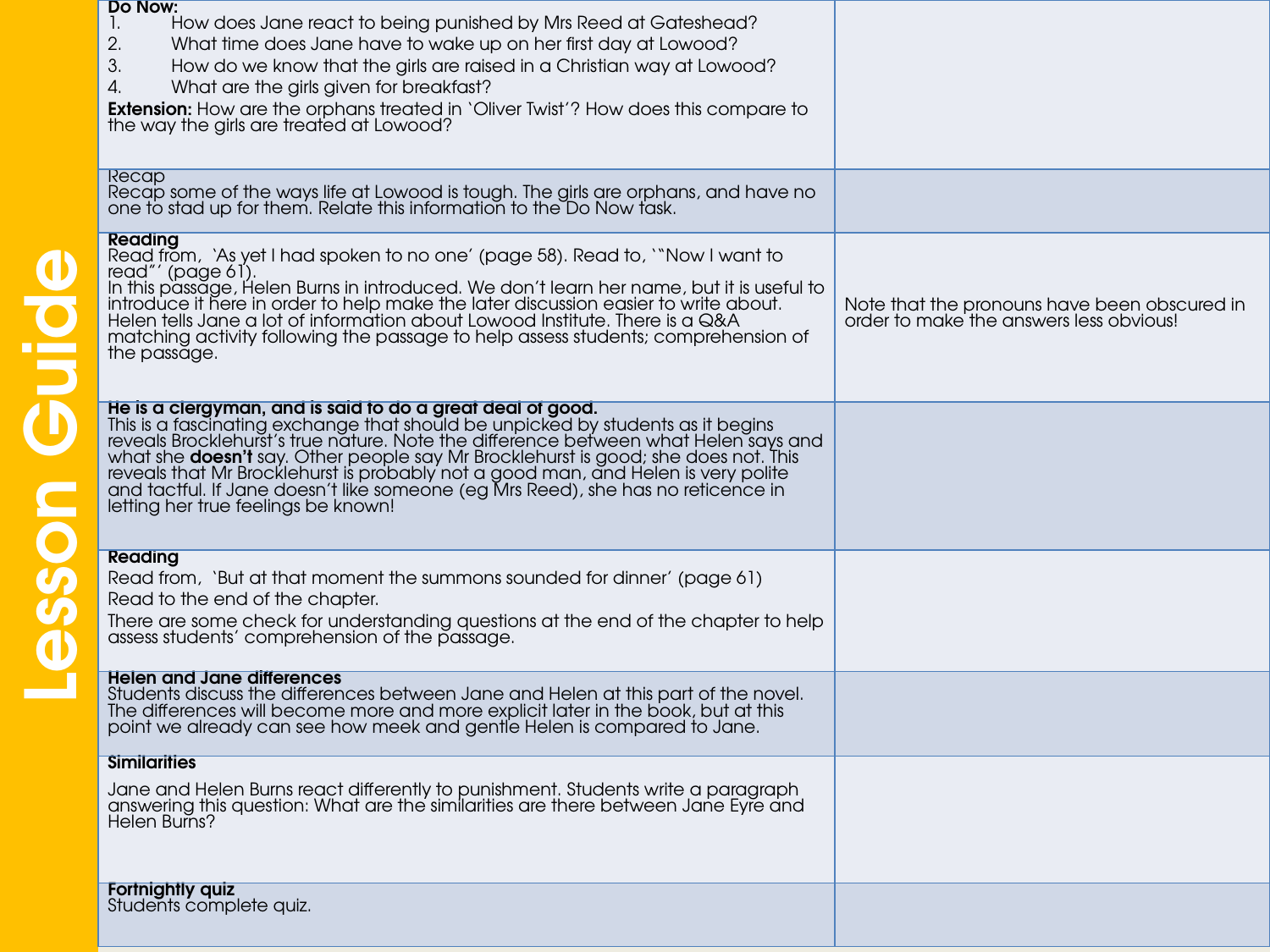

| Do Now: How does Jane react to being punished by Mrs Reed at Gateshead? What time does Jane have to wake up on her first day at Lowood? How do we know that the girls are raised in a Christian way at Lowood? What are the girls given for breakfast? Extension: How are the orphans treated in ‘Oliver Twist’? How does this compare to the way the girls are treated at Lowood? |  |
| --- | --- |
| Recap Recap some of the ways life at Lowood is tough. The girls are orphans, and have no one to stad up for them. Relate this information to the Do Now task. |  |
| Reading Read from, ‘As yet I had spoken to no one’ (page 58). Read to, ‘“Now I want to read”’ (page 61). In this passage, Helen Burns in introduced. We don’t learn her name, but it is useful to introduce it here in order to help make the later discussion easier to write about. Helen tells Jane a lot of information about Lowood Institute. There is a Q&A matching activity following the passage to help assess students; comprehension of the passage. | Note that the pronouns have been obscured in order to make the answers less obvious! |
| He is a clergyman, and is said to do a great deal of good. This is a fascinating exchange that should be unpicked by students as it begins reveals Brocklehurst’s true nature. Note the difference between what Helen says and what she doesn’t say. Other people say Mr Brocklehurst is good; she does not. This reveals that Mr Brocklehurst is probably not a good man, and Helen is very polite and tactful. If Jane doesn’t like someone (eg Mrs Reed), she has no reticence in letting her true feelings be known! |  |
| Reading Read from, ‘But at that moment the summons sounded for dinner’ (page 61) Read to the end of the chapter. There are some check for understanding questions at the end of the chapter to help assess students’ comprehension of the passage. |  |
| Helen and Jane differences Students discuss the differences between Jane and Helen at this part of the novel. The differences will become more and more explicit later in the book, but at this point we already can see how meek and gentle Helen is compared to Jane. |  |
| Similarities Jane and Helen Burns react differently to punishment. Students write a paragraph answering this question: What are the similarities are there between Jane Eyre and Helen Burns? |  |
| Fortnightly quiz Students complete quiz. |  |
Lesson Guide